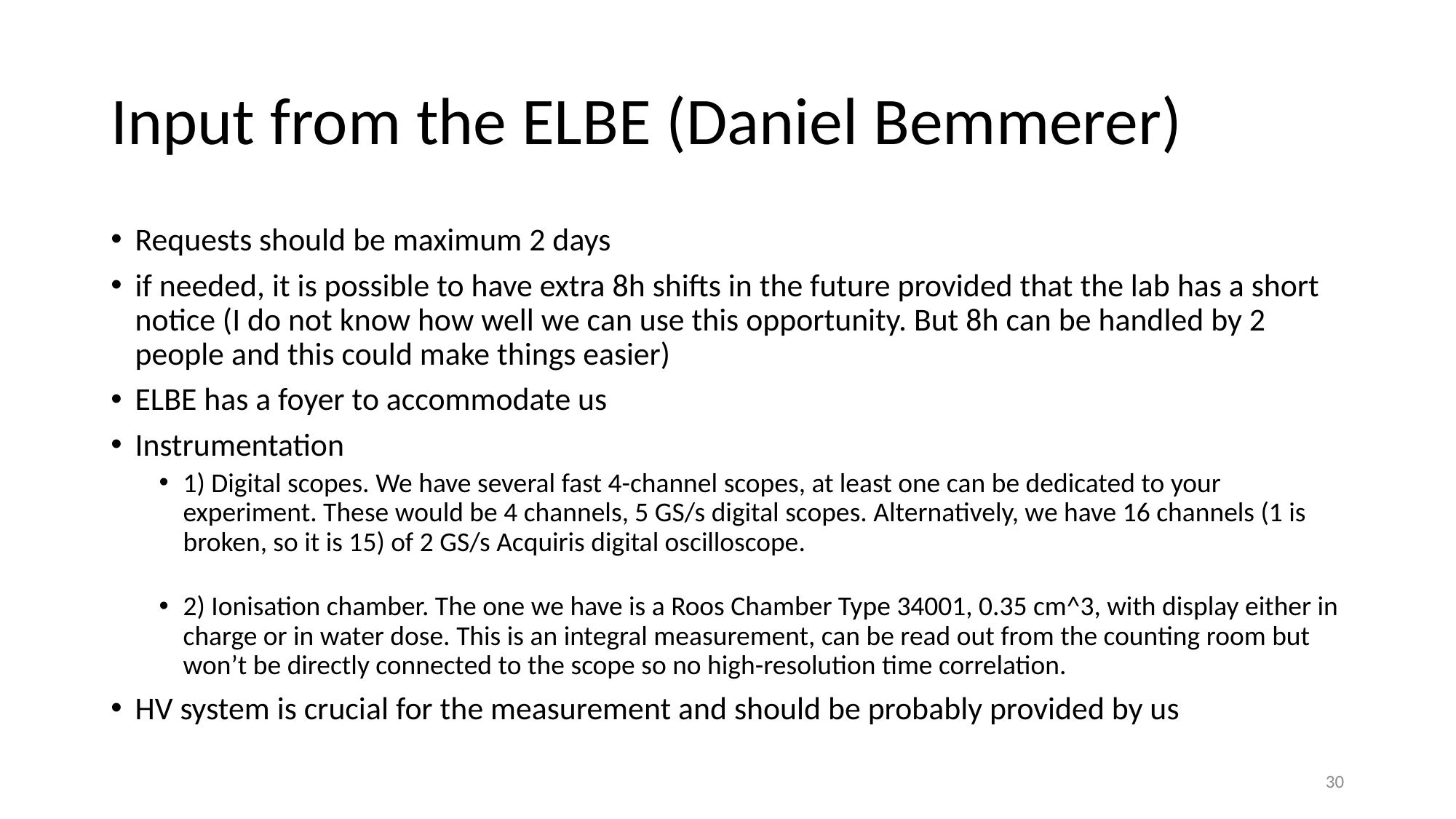

# Input from the ELBE (Daniel Bemmerer)
Requests should be maximum 2 days
if needed, it is possible to have extra 8h shifts in the future provided that the lab has a short notice (I do not know how well we can use this opportunity. But 8h can be handled by 2 people and this could make things easier)
ELBE has a foyer to accommodate us
Instrumentation
1) Digital scopes. We have several fast 4-channel scopes, at least one can be dedicated to your experiment. These would be 4 channels, 5 GS/s digital scopes. Alternatively, we have 16 channels (1 is broken, so it is 15) of 2 GS/s Acquiris digital oscilloscope.
2) Ionisation chamber. The one we have is a Roos Chamber Type 34001, 0.35 cm^3, with display either in charge or in water dose. This is an integral measurement, can be read out from the counting room but won’t be directly connected to the scope so no high-resolution time correlation.
HV system is crucial for the measurement and should be probably provided by us

30